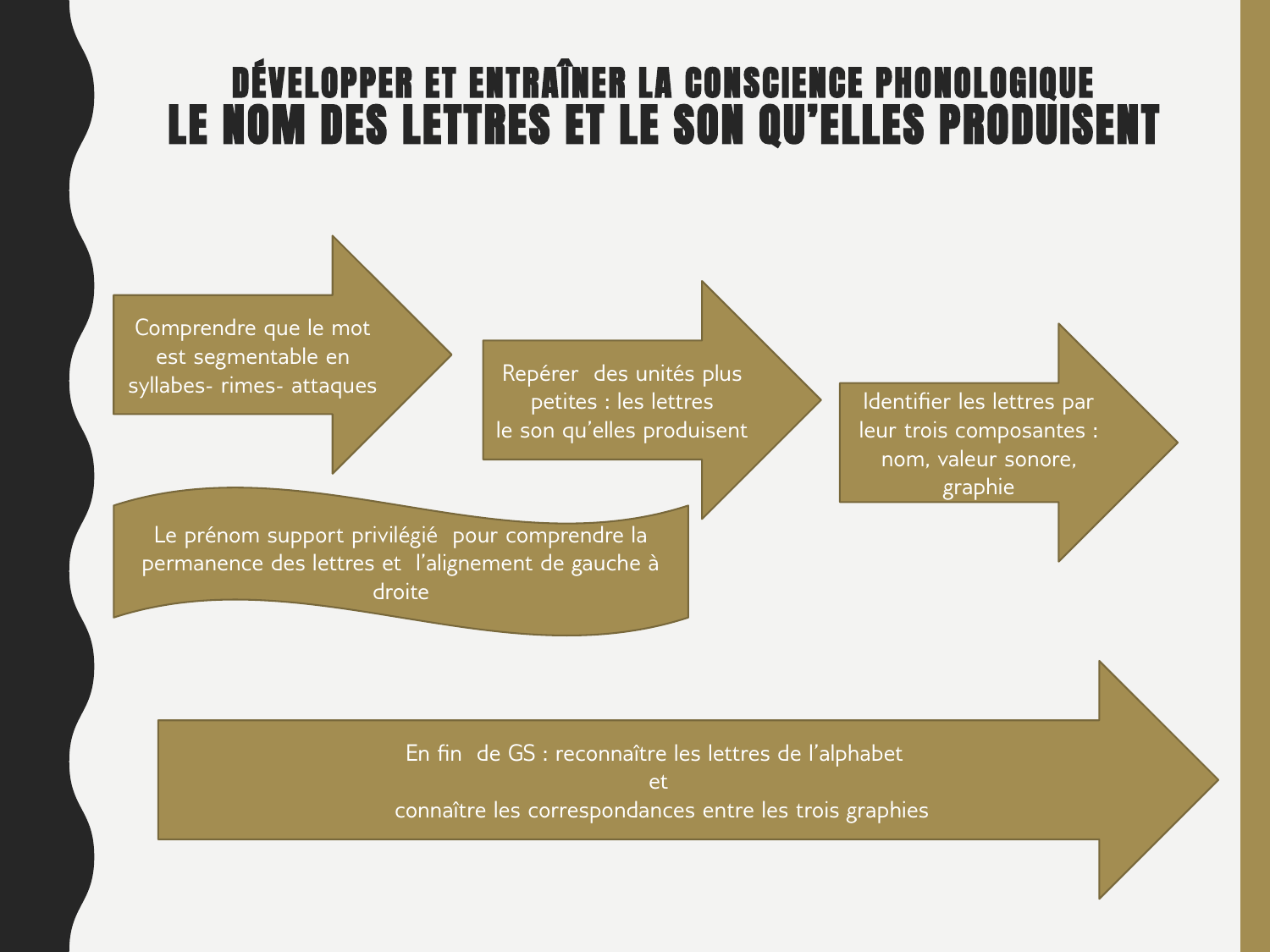

# Développer et entraîner la conscience phonologique le nom des lettres et le son qu’ELLES PRODUIsenT
Comprendre que le mot est segmentable en syllabes- rimes- attaques
Repérer  des unités plus petites : les lettres
le son qu’elles produisent
Identifier les lettres par leur trois composantes : nom, valeur sonore, graphie
Le prénom support privilégié  pour comprendre la permanence des lettres et  l’alignement de gauche à droite
En fin  de GS : reconnaître les lettres de l’alphabet
et
 connaître les correspondances entre les trois graphies